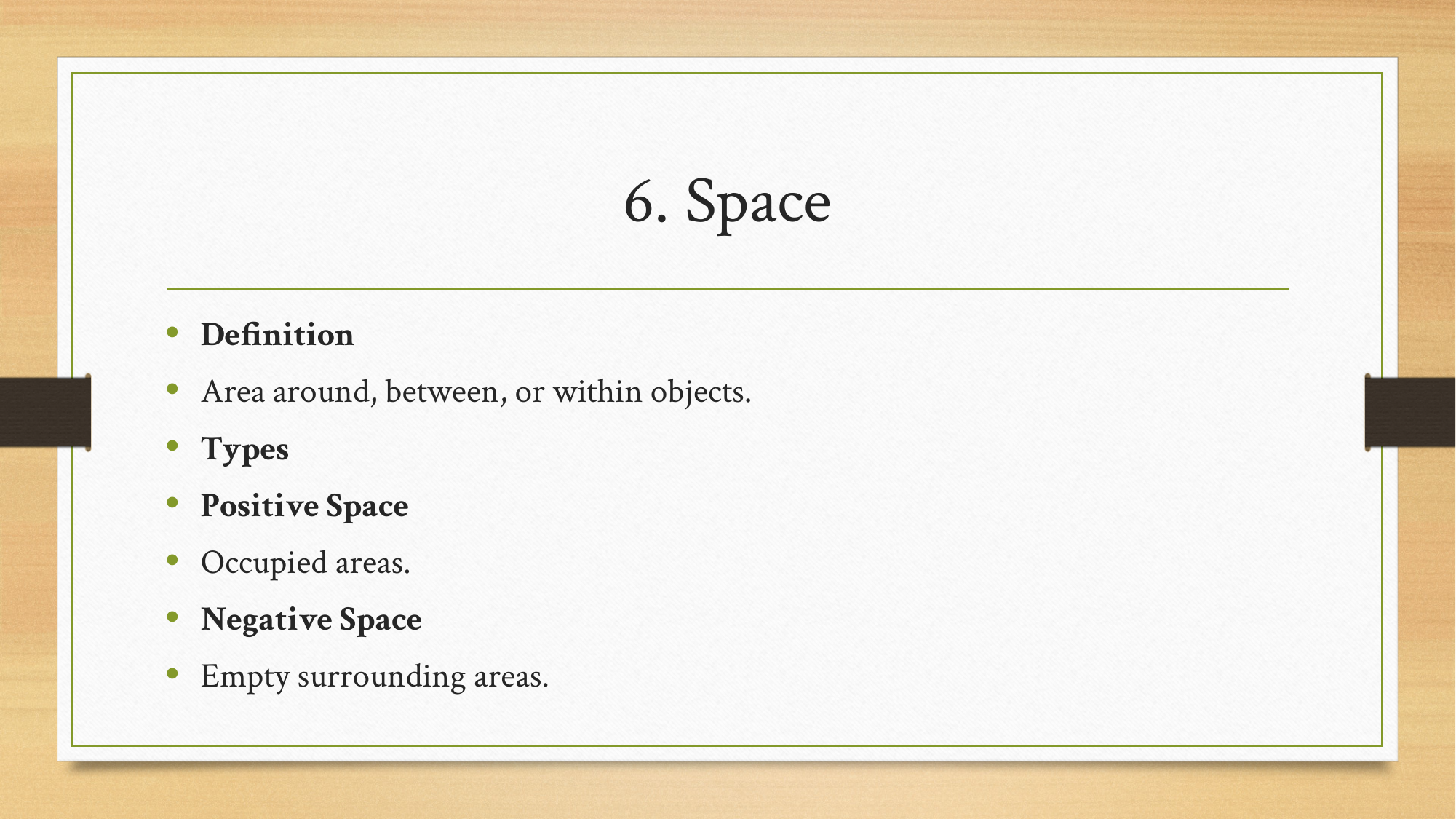

# 6. Space
Definition
Area around, between, or within objects.
Types
Positive Space
Occupied areas.
Negative Space
Empty surrounding areas.